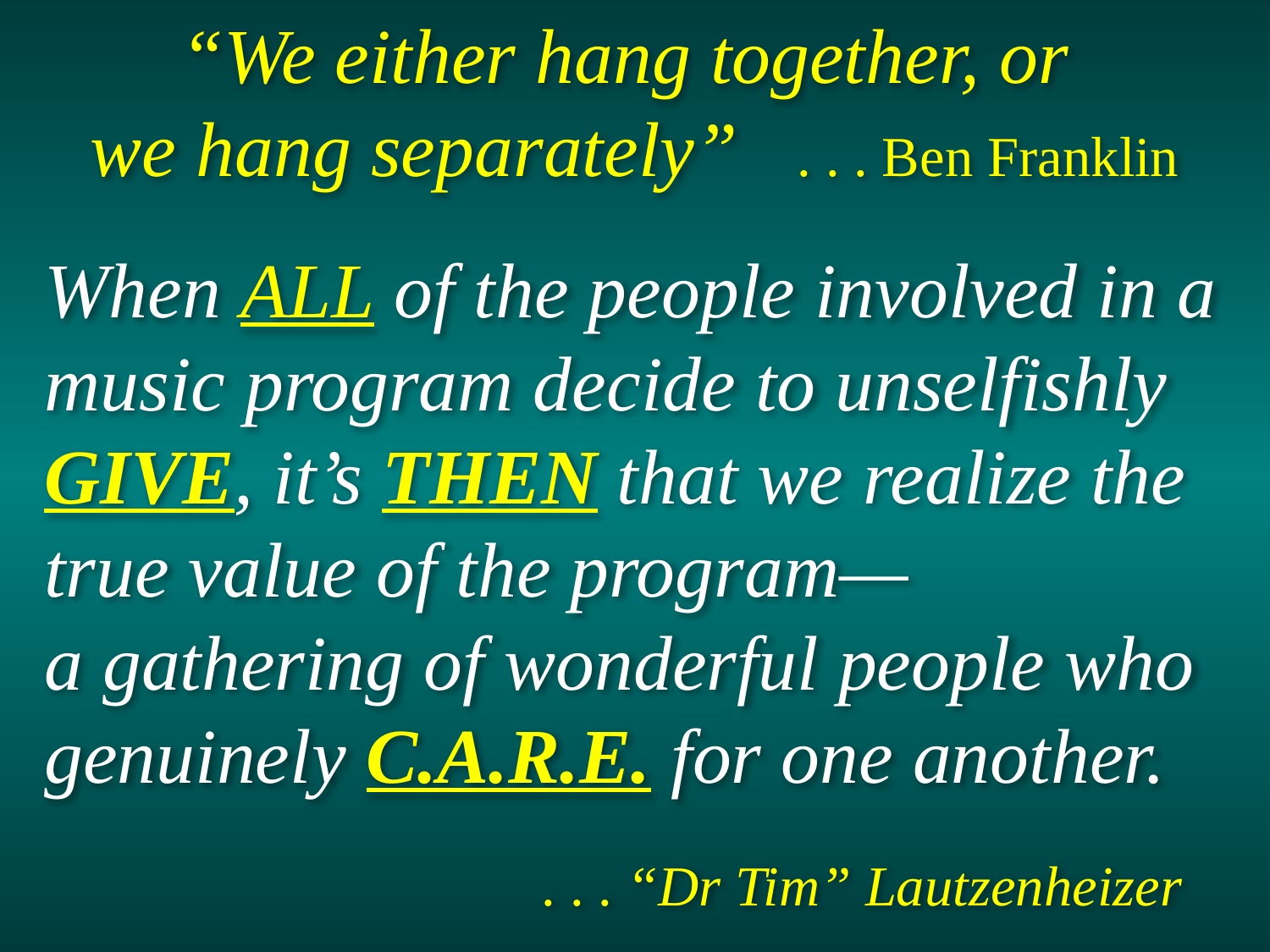

“We either hang together, or
we hang separately”   . . . Ben Franklin
When ALL of the people involved in a music program decide to unselfishly GIVE, it’s THEN that we realize the true value of the program—
a gathering of wonderful people who genuinely C.A.R.E. for one another.

. . . “Dr Tim” Lautzenheizer